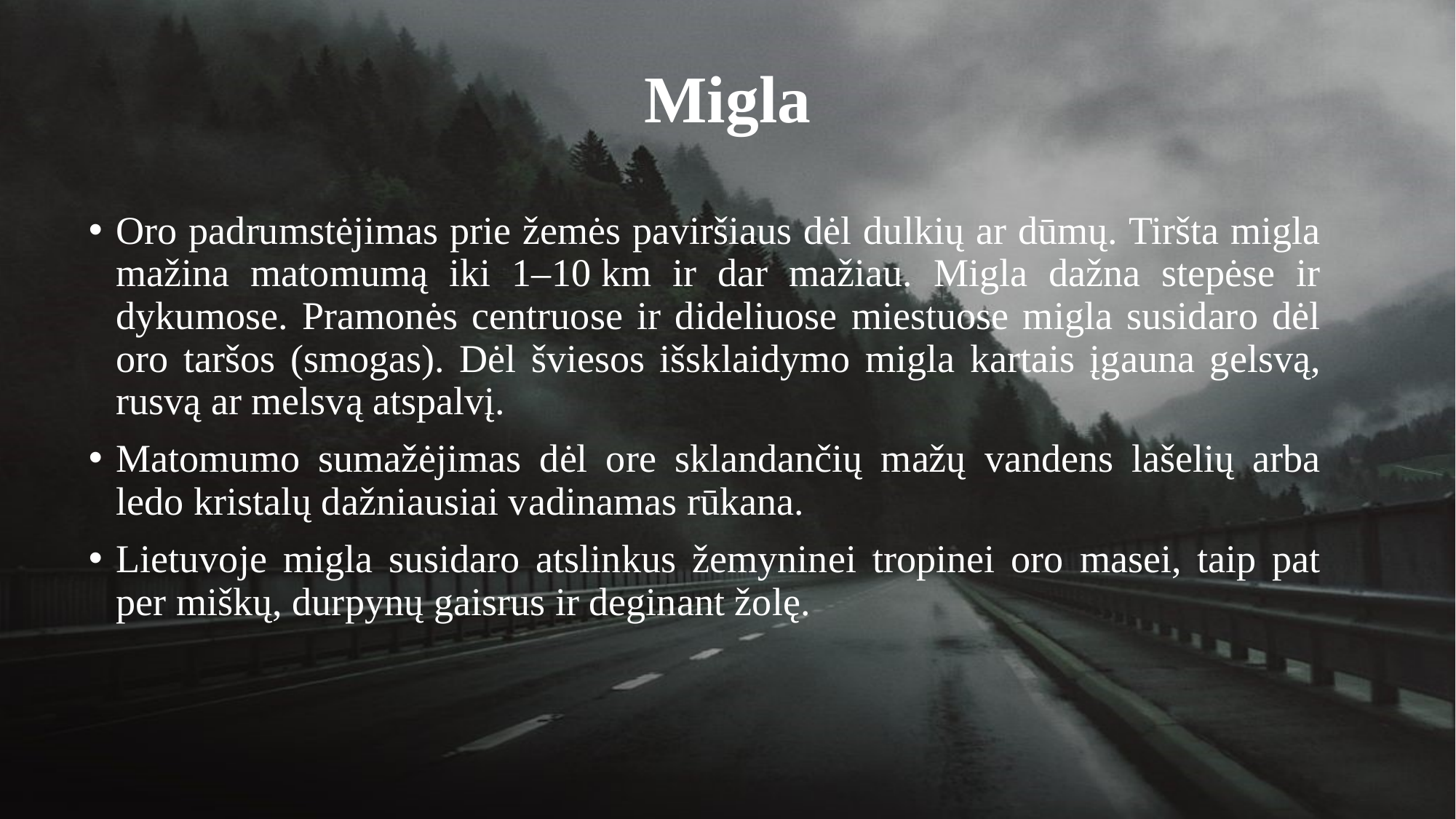

# Migla
Oro padrumstėjimas prie žemės paviršiaus dėl dulkių ar dūmų. Tiršta migla mažina matomumą iki 1–10 km ir dar mažiau. Migla dažna stepėse ir dykumose. Pramonės centruose ir dideliuose miestuose migla susidaro dėl oro taršos (smogas). Dėl šviesos išsklaidymo migla kartais įgauna gelsvą, rusvą ar melsvą atspalvį.
Matomumo sumažėjimas dėl ore sklandančių mažų vandens lašelių arba ledo kristalų dažniausiai vadinamas rūkana.
Lietuvoje migla susidaro atslinkus žemyninei tropinei oro masei, taip pat per miškų, durpynų gaisrus ir deginant žolę.